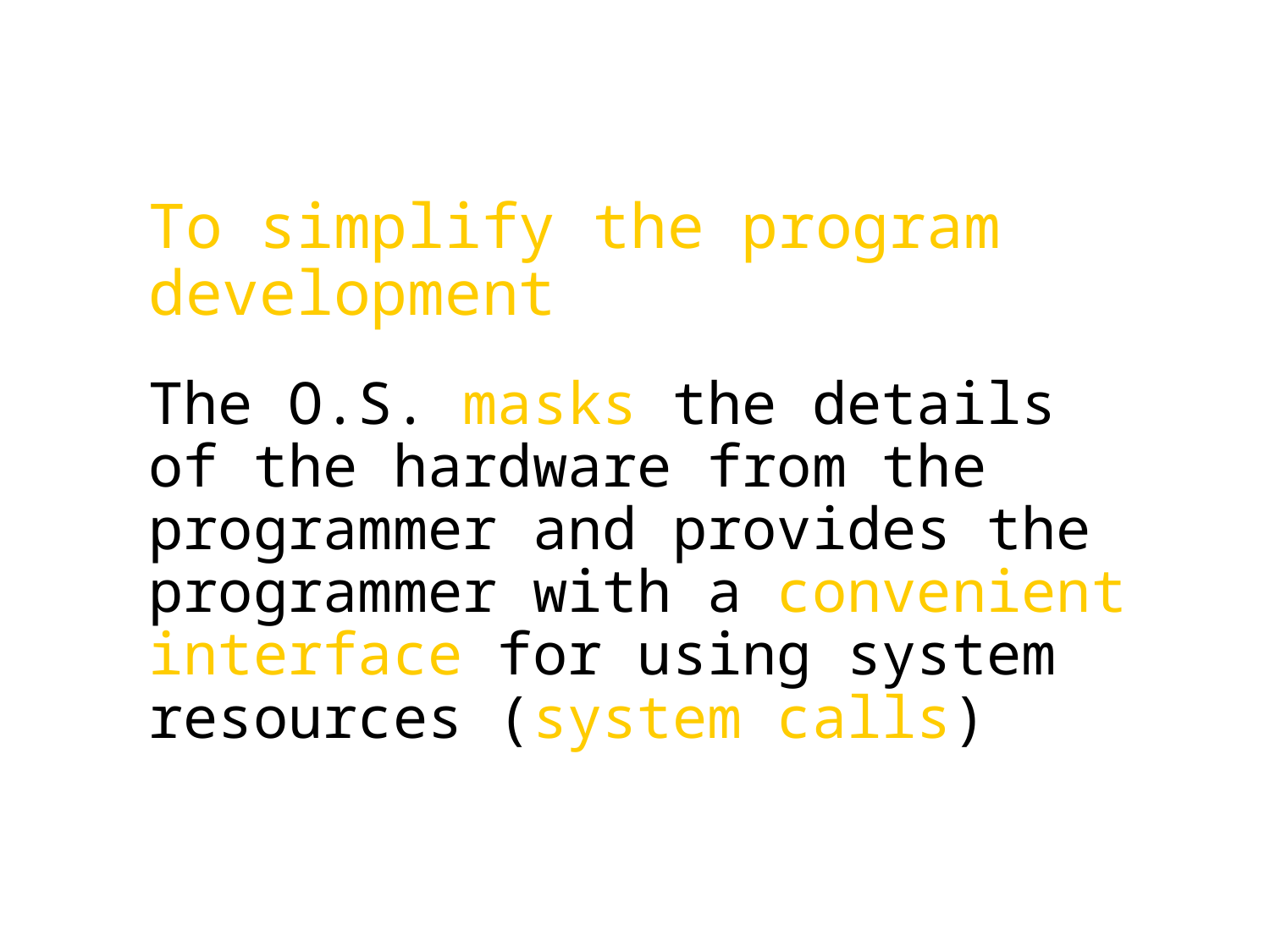

To simplify the program development
The O.S. masks the details
of the hardware from the programmer and provides the programmer with a convenient interface for using system resources (system calls)